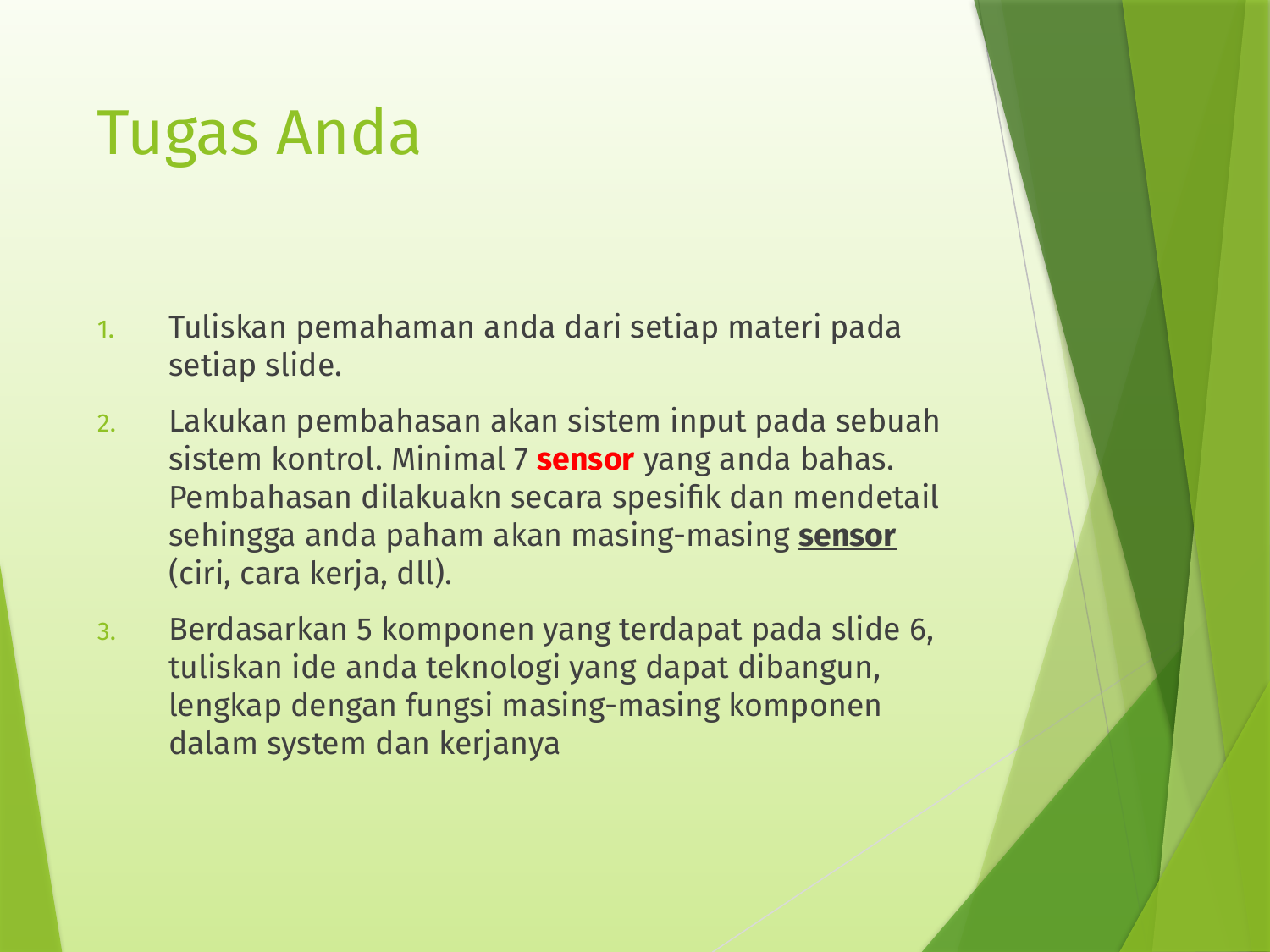

# Tugas Anda
Tuliskan pemahaman anda dari setiap materi pada setiap slide.
Lakukan pembahasan akan sistem input pada sebuah sistem kontrol. Minimal 7 sensor yang anda bahas. Pembahasan dilakuakn secara spesifik dan mendetail sehingga anda paham akan masing-masing sensor (ciri, cara kerja, dll).
Berdasarkan 5 komponen yang terdapat pada slide 6, tuliskan ide anda teknologi yang dapat dibangun, lengkap dengan fungsi masing-masing komponen dalam system dan kerjanya